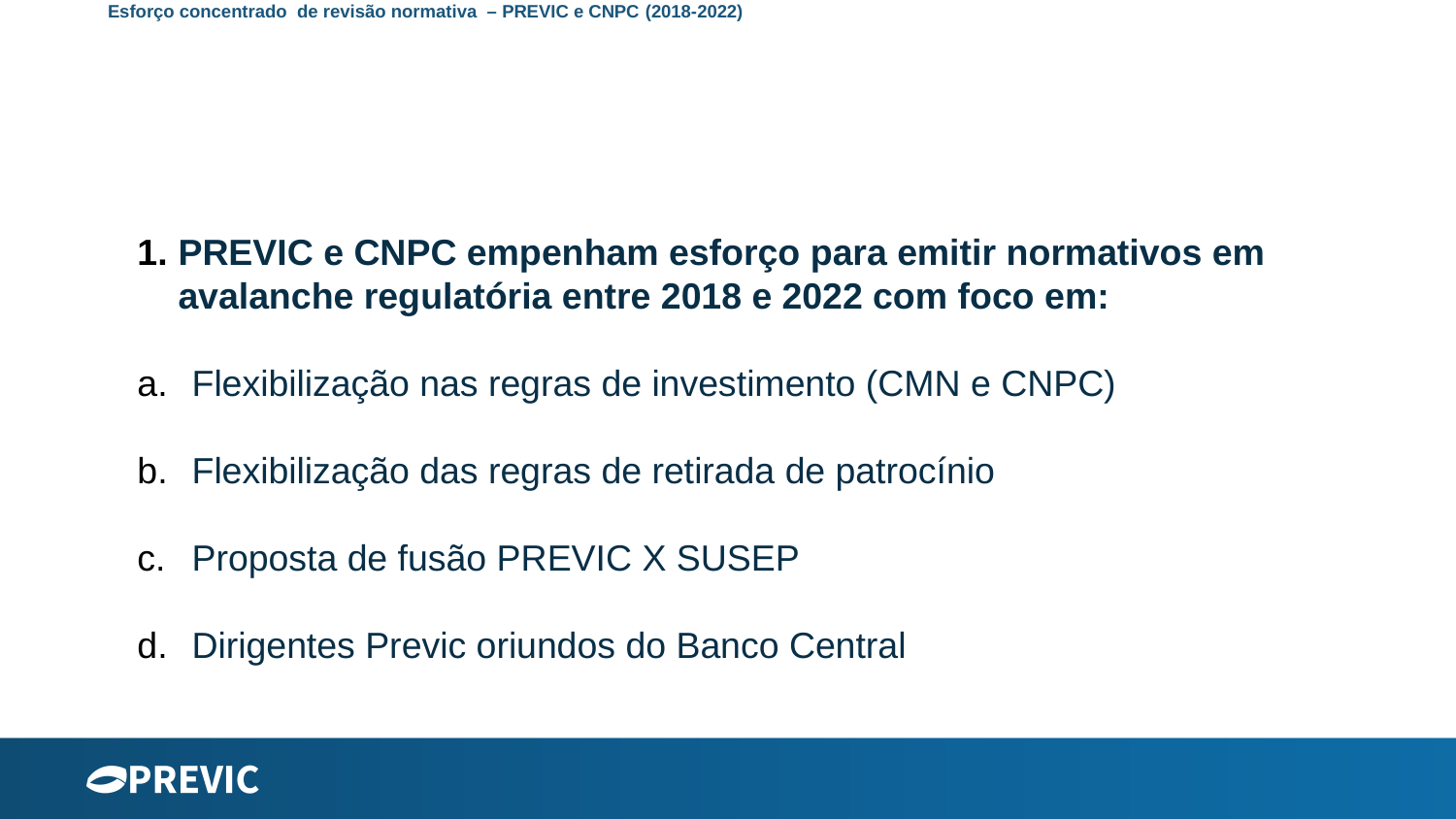

# Esforço concentrado  de revisão normativa  – PREVIC e CNPC (2018-2022)
PREVIC e CNPC empenham esforço para emitir normativos em avalanche regulatória entre 2018 e 2022 com foco em:

Flexibilização nas regras de investimento (CMN e CNPC)

Flexibilização das regras de retirada de patrocínio

Proposta de fusão PREVIC X SUSEP

Dirigentes Previc oriundos do Banco Central